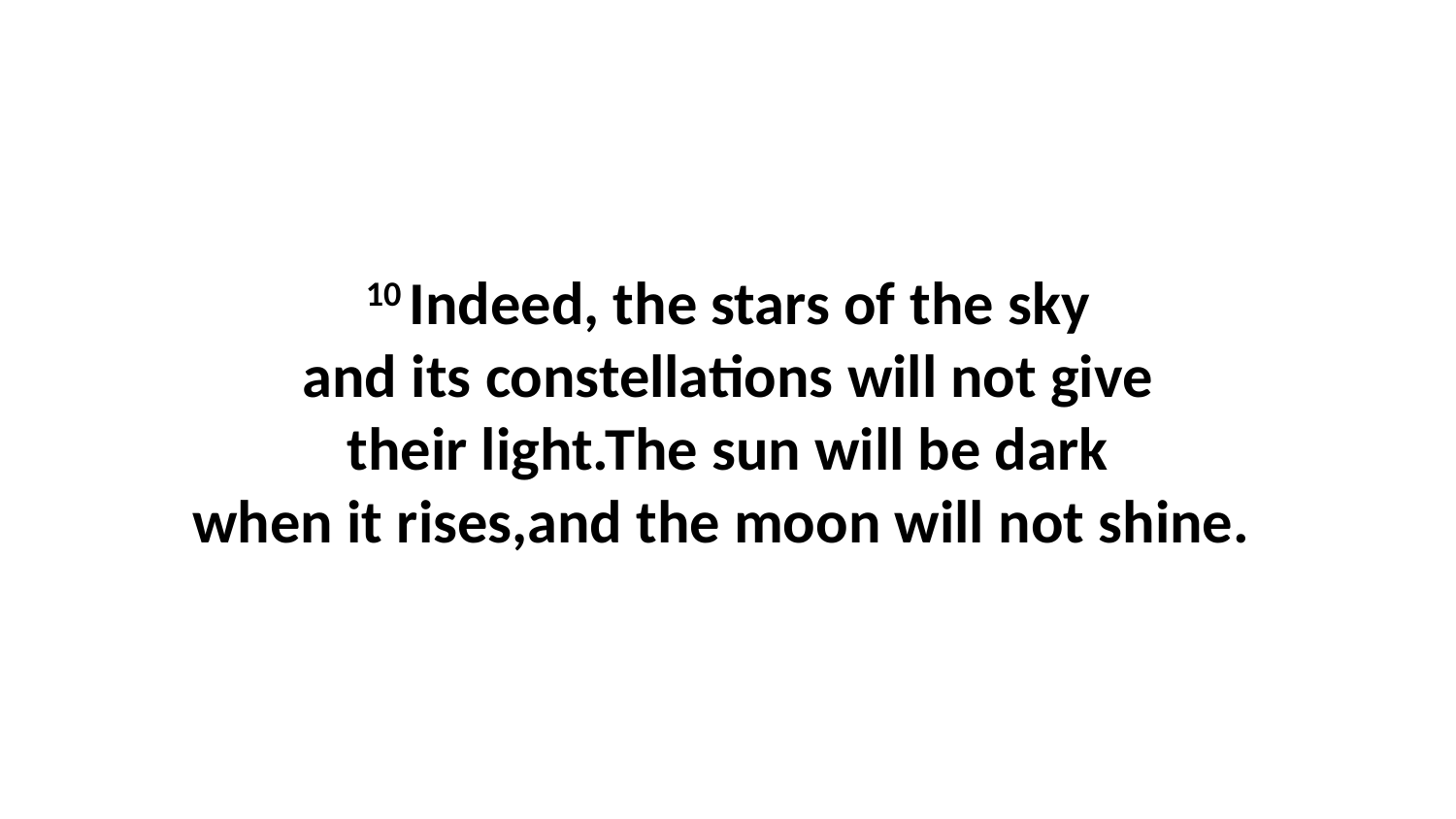

10 Indeed, the stars of the sky and its constellations will not give their light.The sun will be dark when it rises,and the moon will not shine.